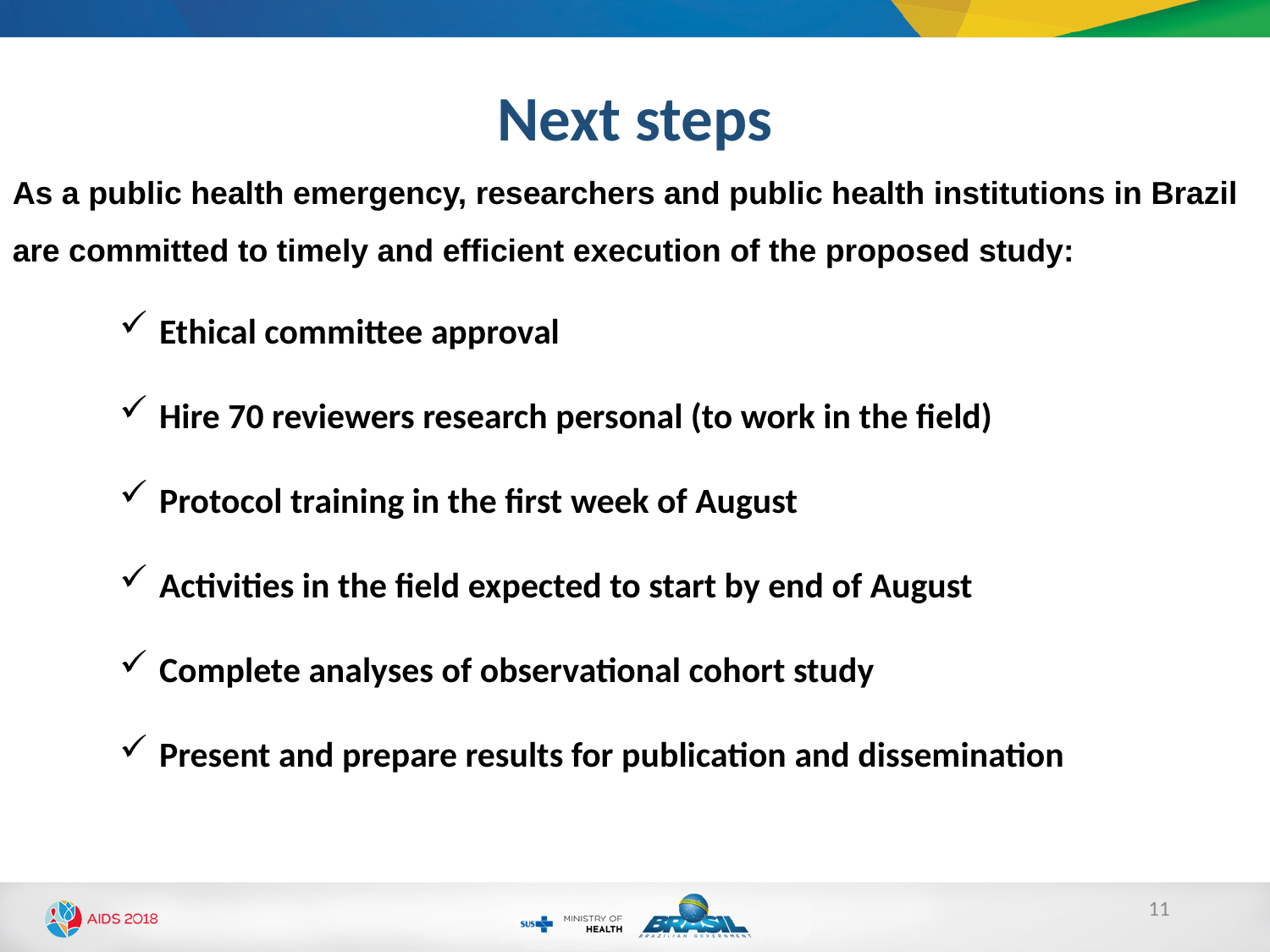

Next steps
As a public health emergency, researchers and public health institutions in Brazil are committed to timely and efficient execution of the proposed study:
Ethical committee approval

Hire 70 reviewers research personal (to work in the field)

Protocol training in the first week of August

Activities in the field expected to start by end of August

Complete analyses of observational cohort study

Present and prepare results for publication and dissemination

11